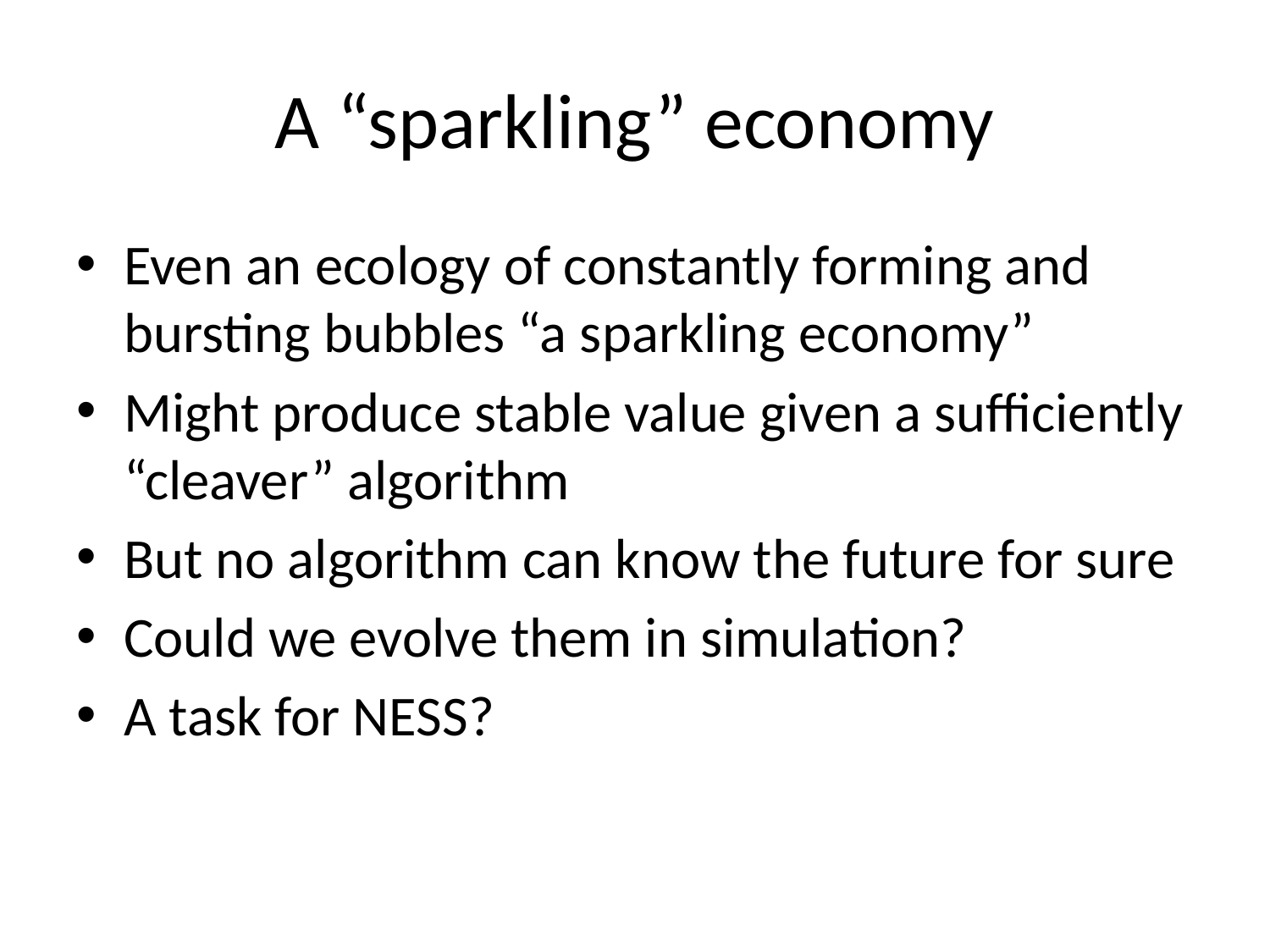

# A “sparkling” economy
Even an ecology of constantly forming and bursting bubbles “a sparkling economy”
Might produce stable value given a sufficiently “cleaver” algorithm
But no algorithm can know the future for sure
Could we evolve them in simulation?
A task for NESS?